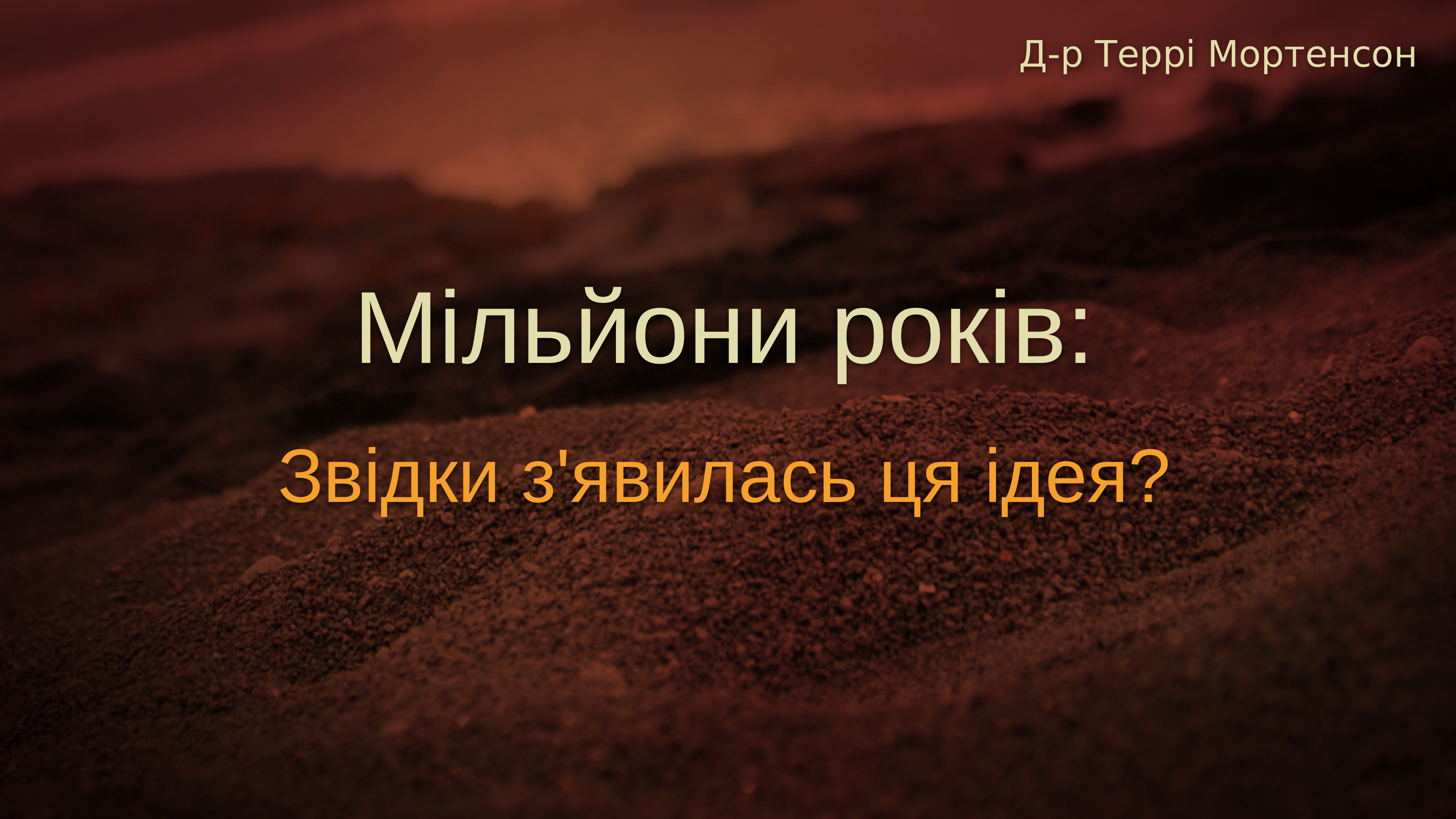

# Д-р Террі Мортенсон
Мільйони років:
Звідки з'явилась ця ідея?